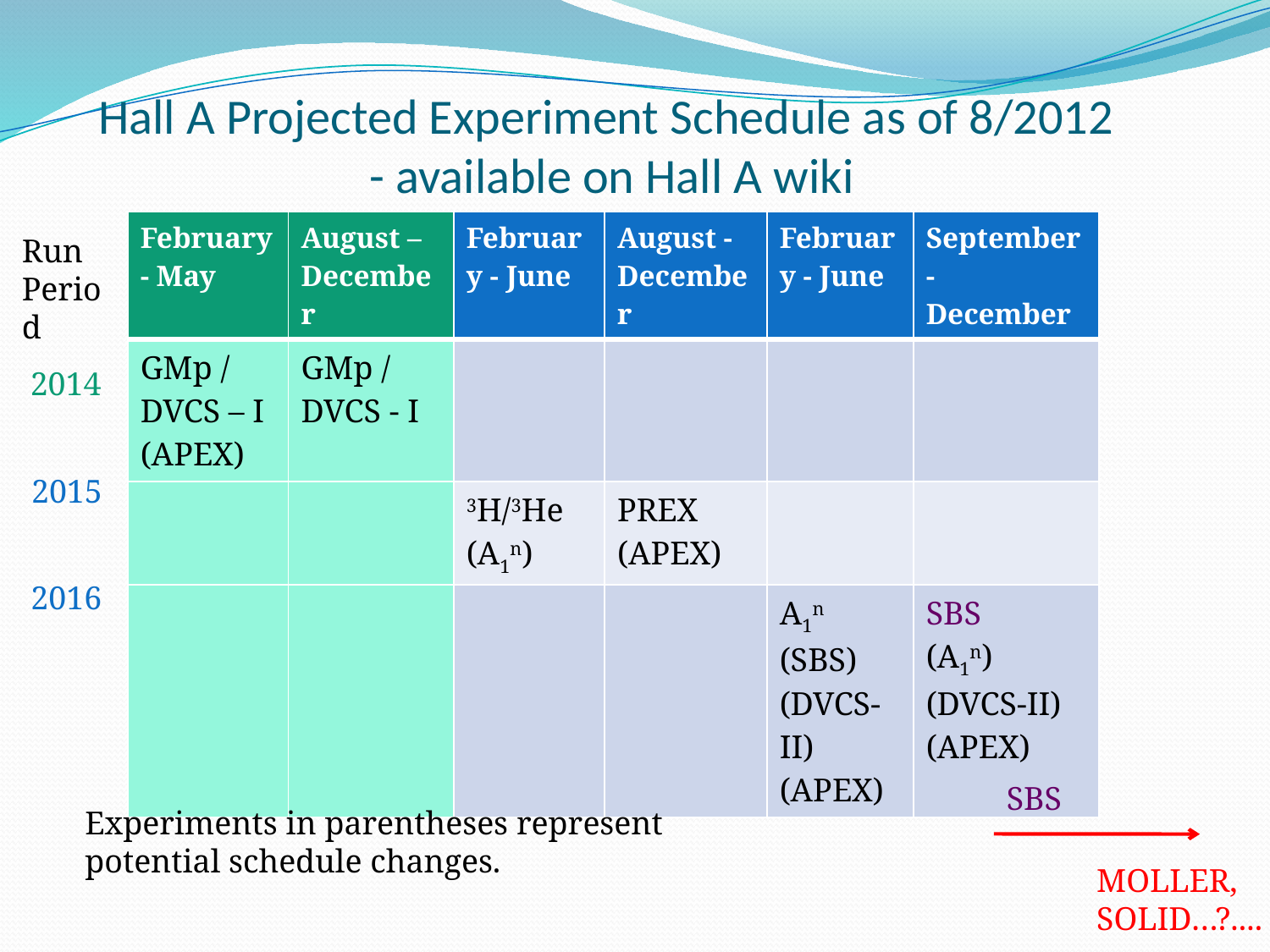

# Hall A Projected Experiment Schedule as of 8/2012 - available on Hall A wiki
| February - May | August – December | February - June | August - December | February - June | September - December |
| --- | --- | --- | --- | --- | --- |
| GMp / DVCS – I (APEX) | GMp / DVCS - I |  |  |  |  |
|  |  | 3H/3He (A1n) | PREX (APEX) |  |  |
|  |  |  |  | A1n (SBS) (DVCS-II) (APEX) | SBS (A1n) (DVCS-II) (APEX) |

Run Period
2014
2015
2016
SBS
Experiments in parentheses represent potential schedule changes.
MOLLER, SOLID…?....